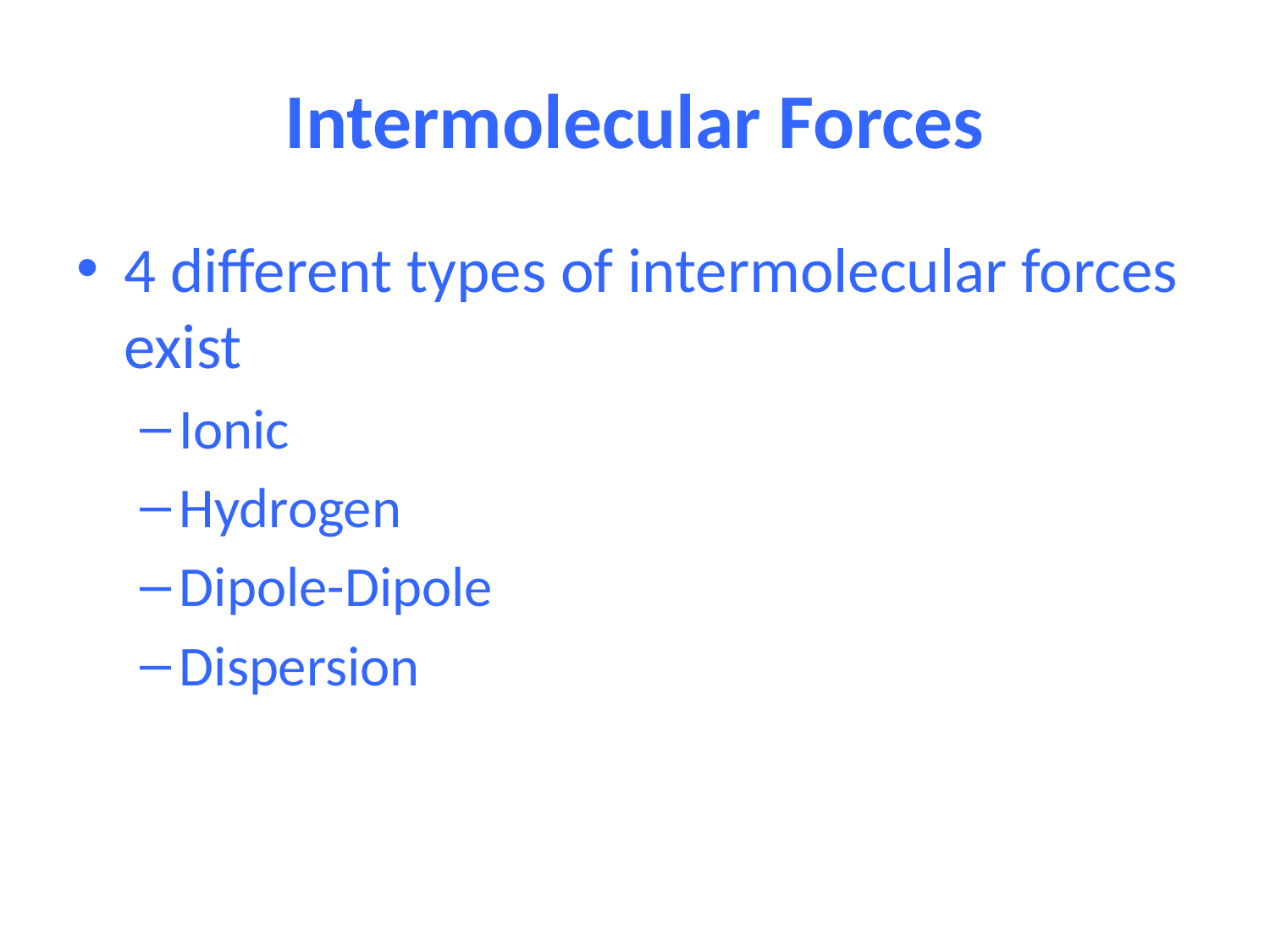

# Intermolecular Forces
4 different types of intermolecular forces exist
Ionic
Hydrogen
Dipole-Dipole
Dispersion